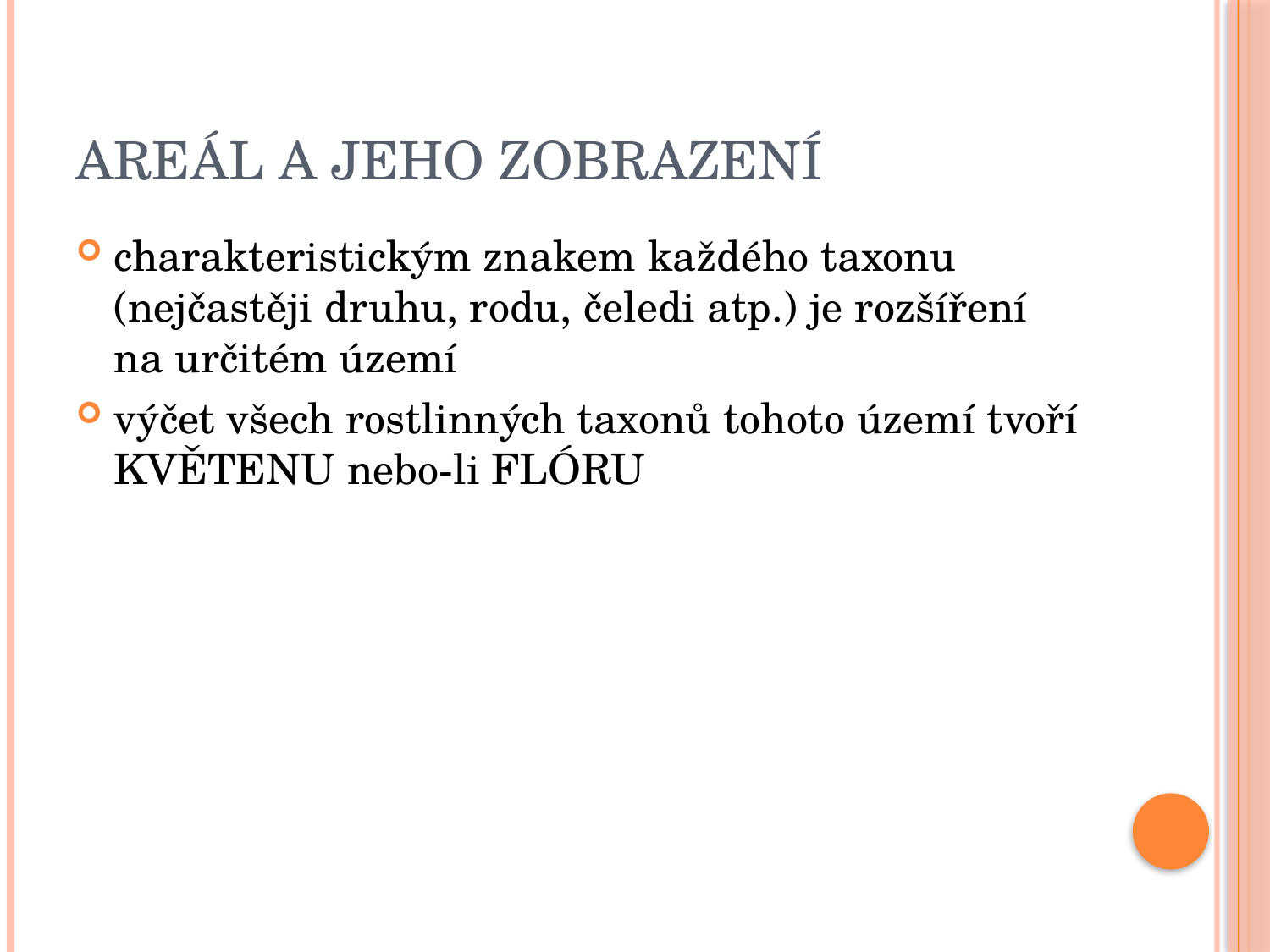

# Areál a jeho zobrazení
charakteristickým znakem každého taxonu (nejčastěji druhu, rodu, čeledi atp.) je rozšíření na určitém území
výčet všech rostlinných taxonů tohoto území tvoří KVĚTENU nebo-li FLÓRU